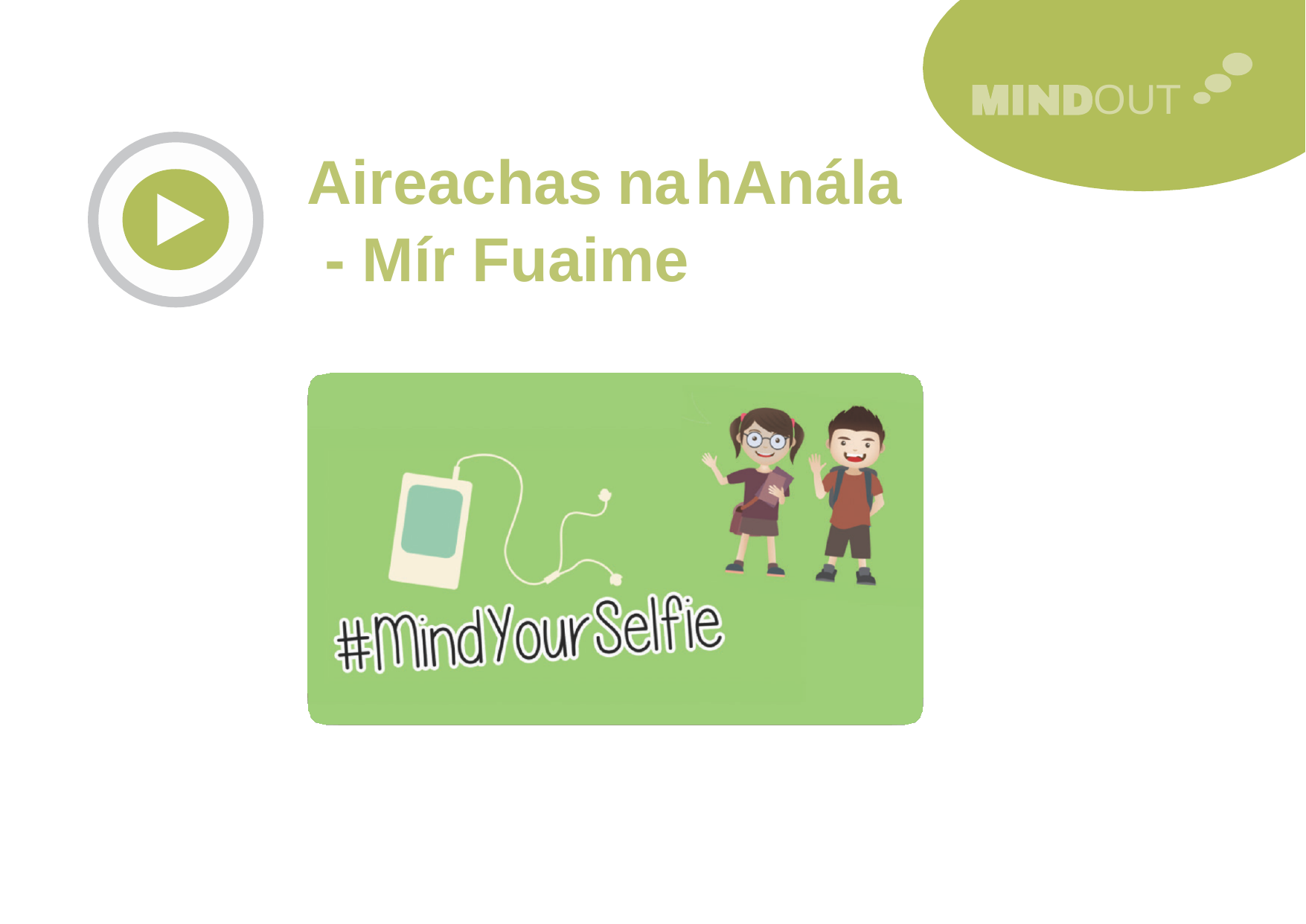

MINDOUT

Aireachas
na
hAnála

 - Mír Fuaime